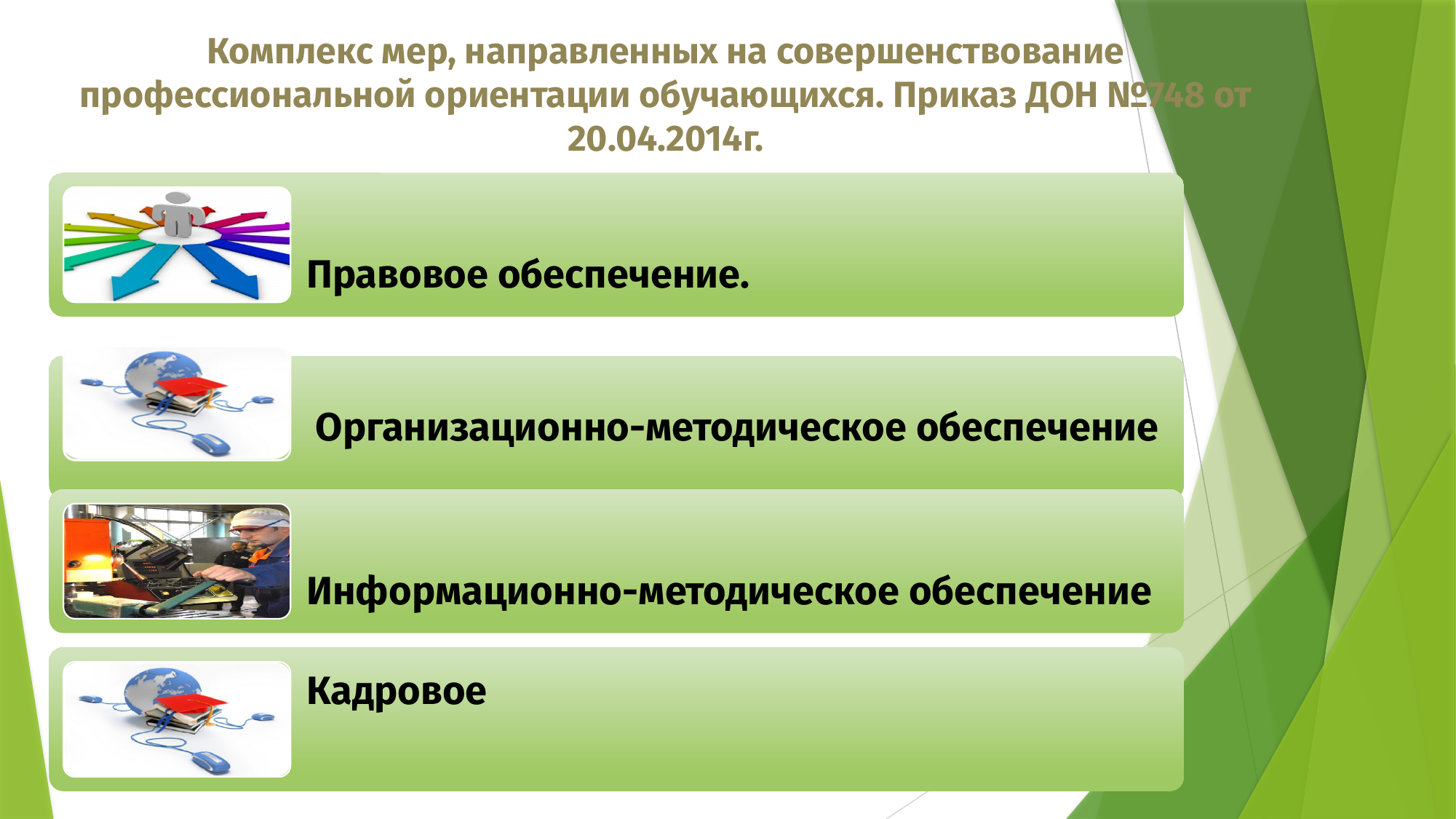

Комплекс мер, направленных на совершенствование профессиональной ориентации обучающихся. Приказ ДОН №748 от 20.04.2014г.

Правовое обеспечение.
 Организационно-методическое обеспечение

Информационно-методическое обеспечение
Кадровое